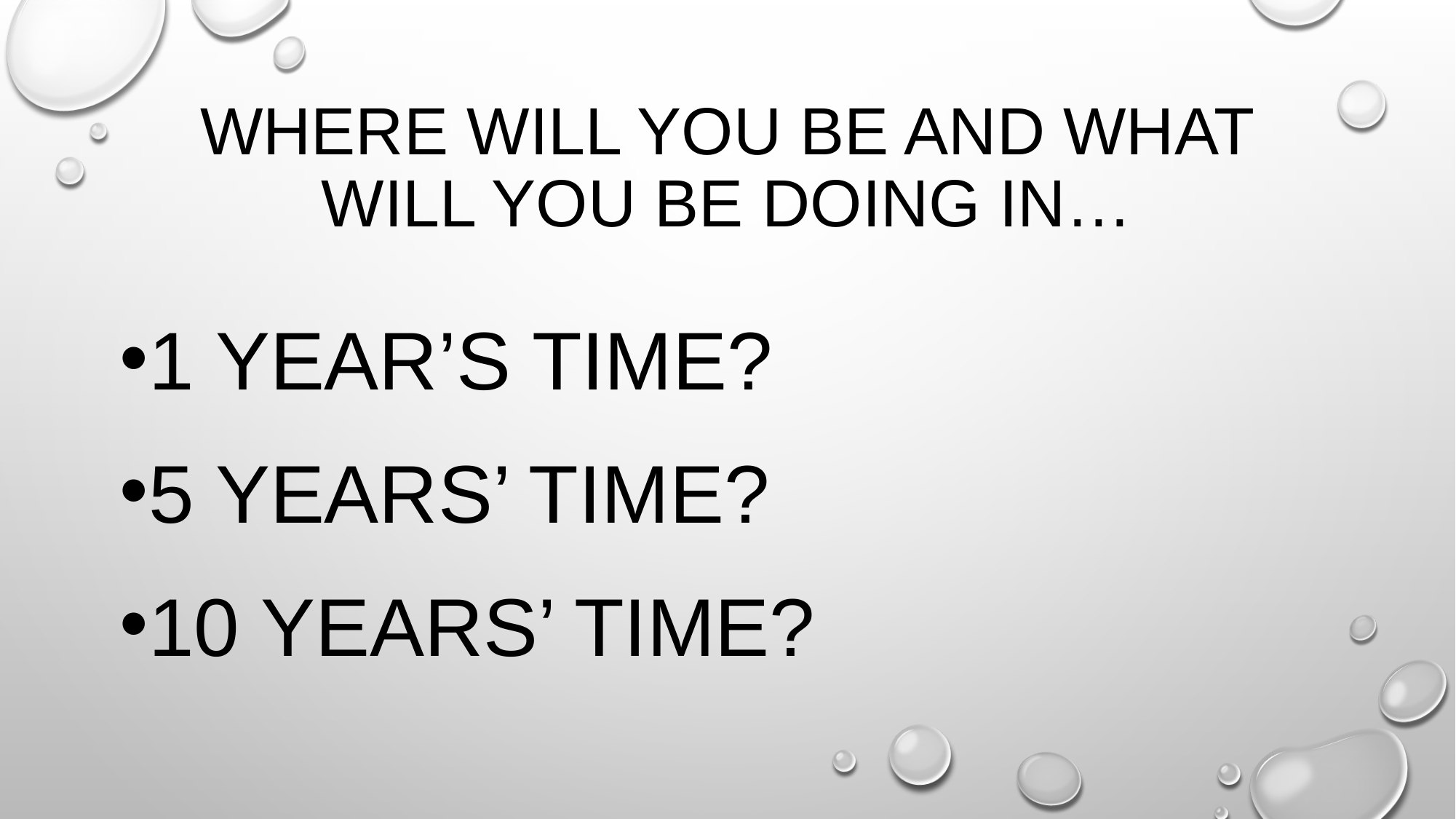

# Where will you be and what will you be doing In…
1 year’s time?
5 years’ time?
10 years’ time?